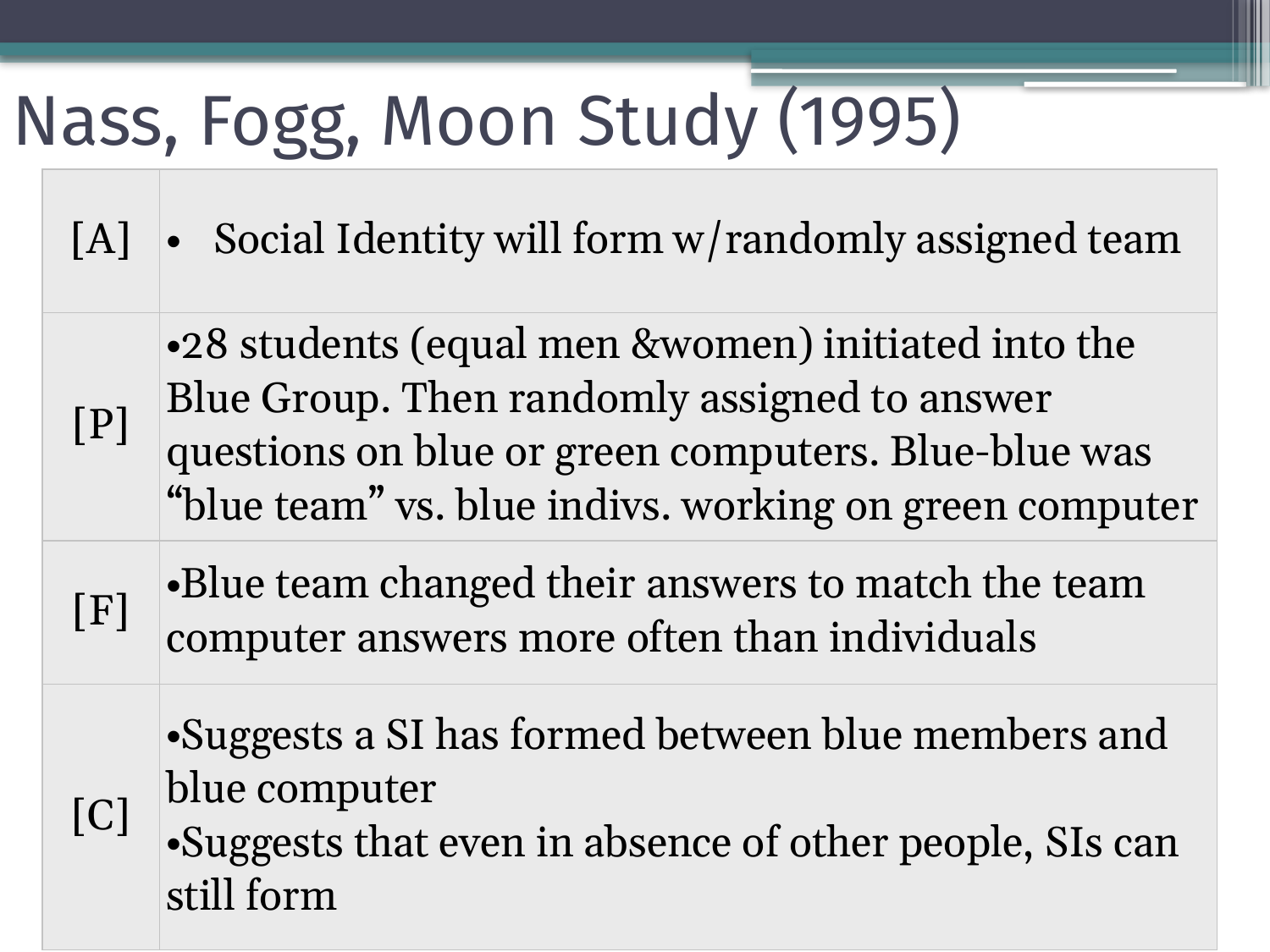

# Nass, Fogg, Moon Study (1995)
| [A] | Social Identity will form w/randomly assigned team |
| --- | --- |
| [P] | 28 students (equal men &women) initiated into the Blue Group. Then randomly assigned to answer questions on blue or green computers. Blue-blue was “blue team” vs. blue indivs. working on green computer |
| [F] | Blue team changed their answers to match the team computer answers more often than individuals |
| [C] | Suggests a SI has formed between blue members and blue computer Suggests that even in absence of other people, SIs can still form |